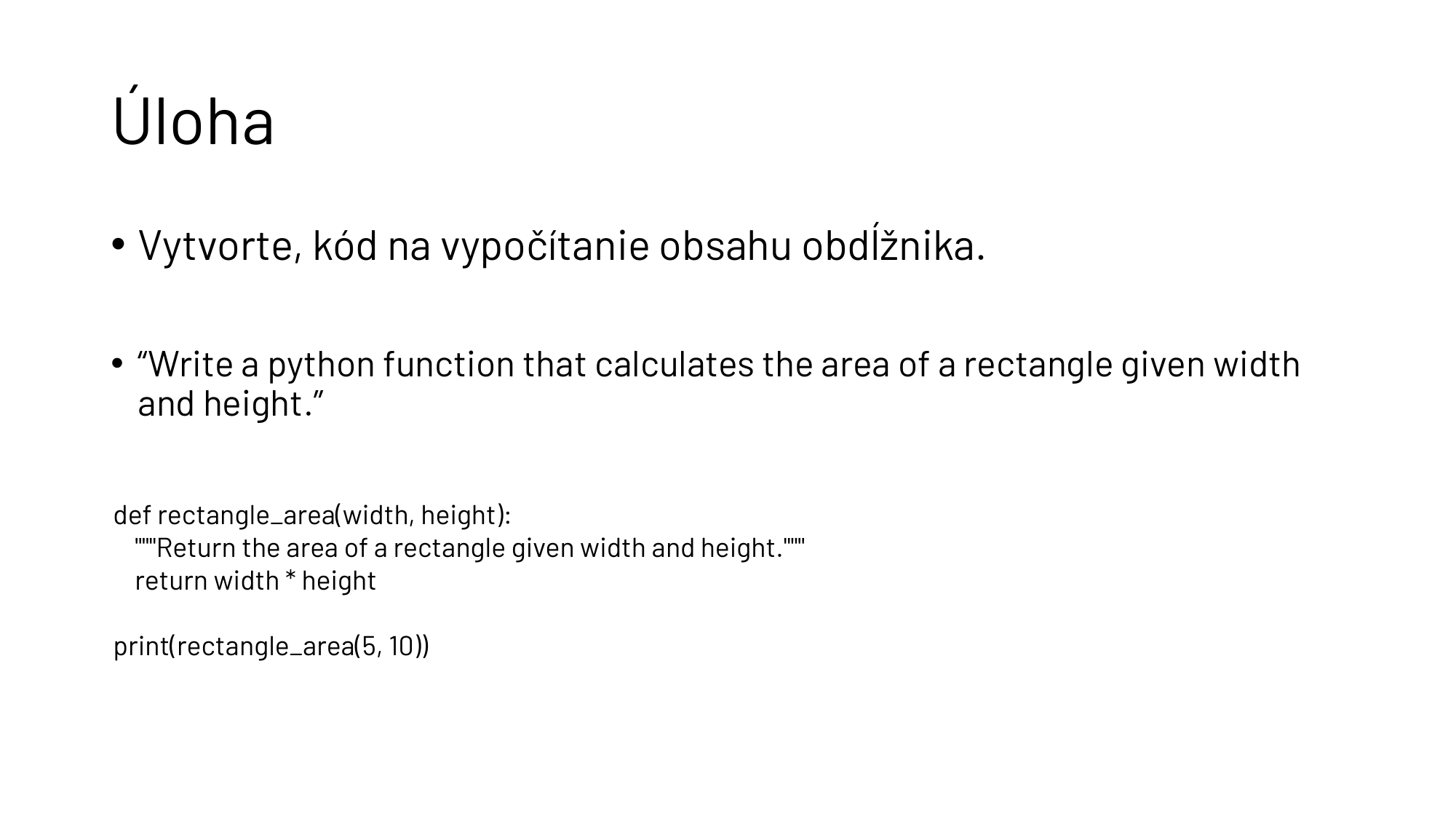

# Úloha
Vytvorte, kód na vypočítanie obsahu obdĺžnika.

“Write a python function that calculates the area of a rectangle given width and height.”
def rectangle_area(width, height):
    """Return the area of a rectangle given width and height."""
    return width * height

print(rectangle_area(5, 10))